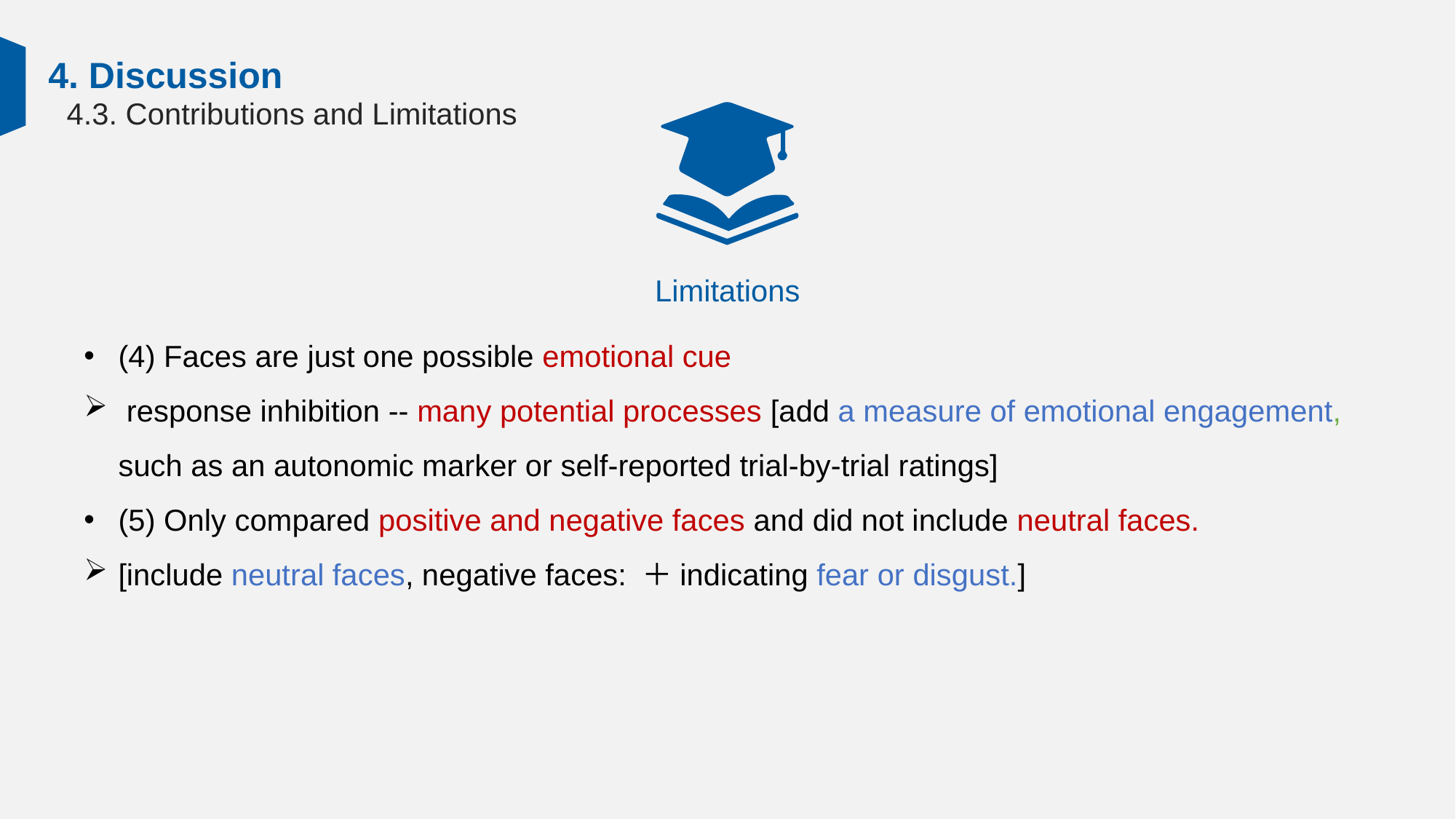

4. Discussion
4.3. Contributions and Limitations

Limitations
(4) Faces are just one possible emotional cue
 response inhibition -- many potential processes [add a measure of emotional engagement, such as an autonomic marker or self-reported trial-by-trial ratings]
(5) Only compared positive and negative faces and did not include neutral faces.
[include neutral faces, negative faces: ＋indicating fear or disgust.]